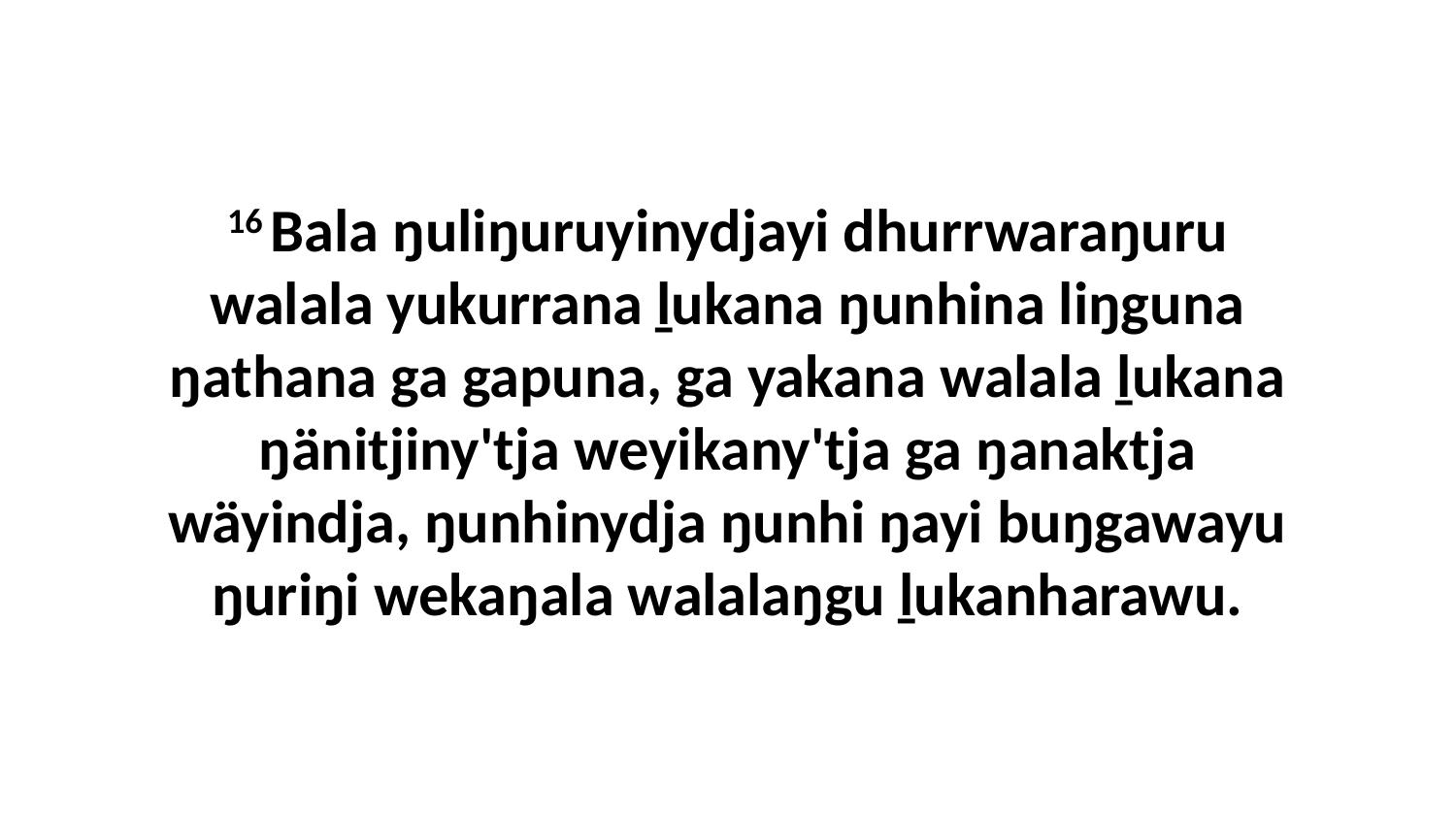

16 Bala ŋuliŋuruyinydjayi dhurrwaraŋuru walala yukurrana ḻukana ŋunhina liŋguna ŋathana ga gapuna, ga yakana walala ḻukana ŋänitjiny'tja weyikany'tja ga ŋanaktja wäyindja, ŋunhinydja ŋunhi ŋayi buŋgawayu ŋuriŋi wekaŋala walalaŋgu ḻukanharawu.